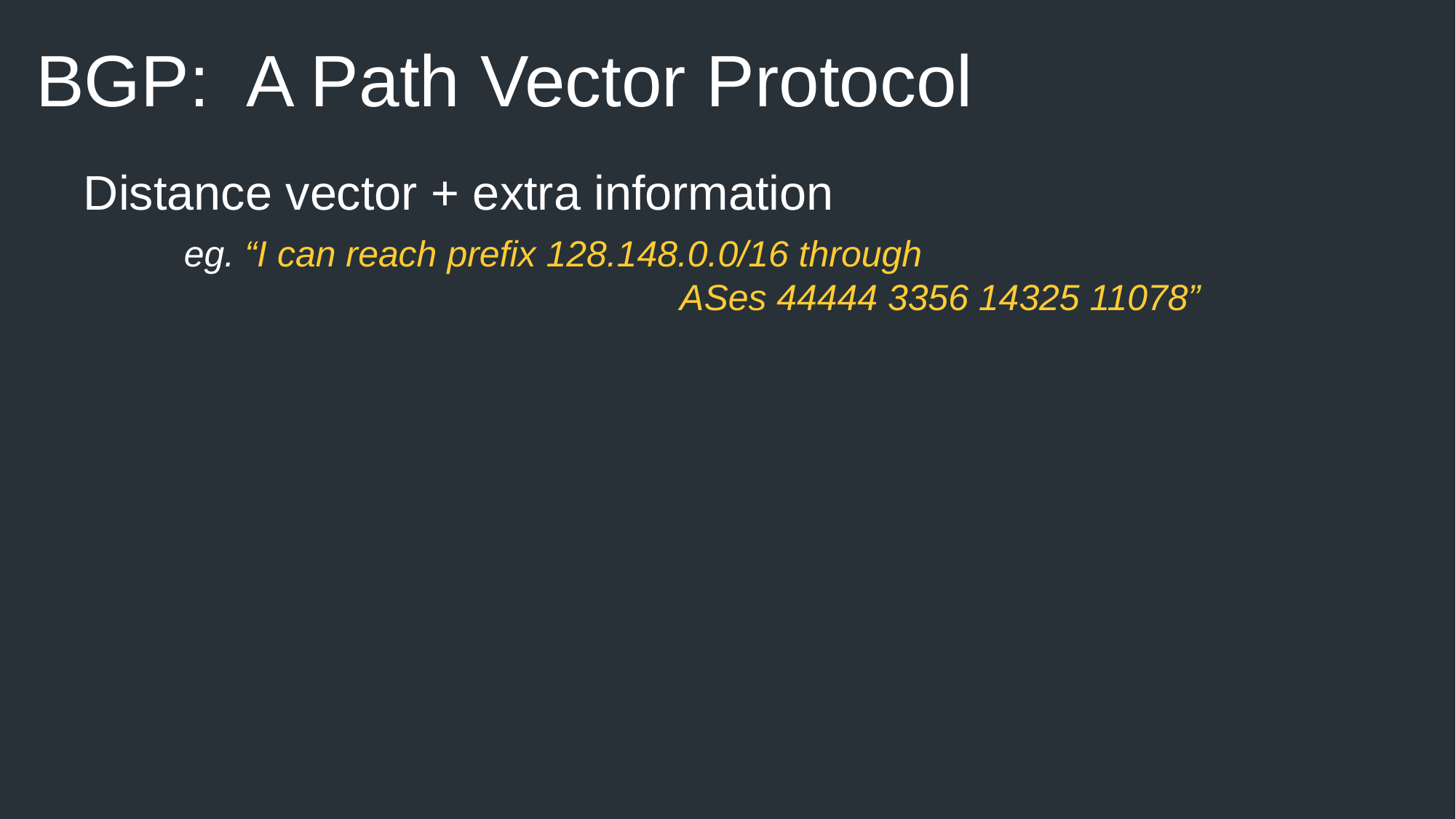

# BGP:  A Path Vector Protocol
Distance vector + extra information

 eg. “I can reach prefix 128.148.0.0/16 through
                                                  ASes 44444 3356 14325 11078”